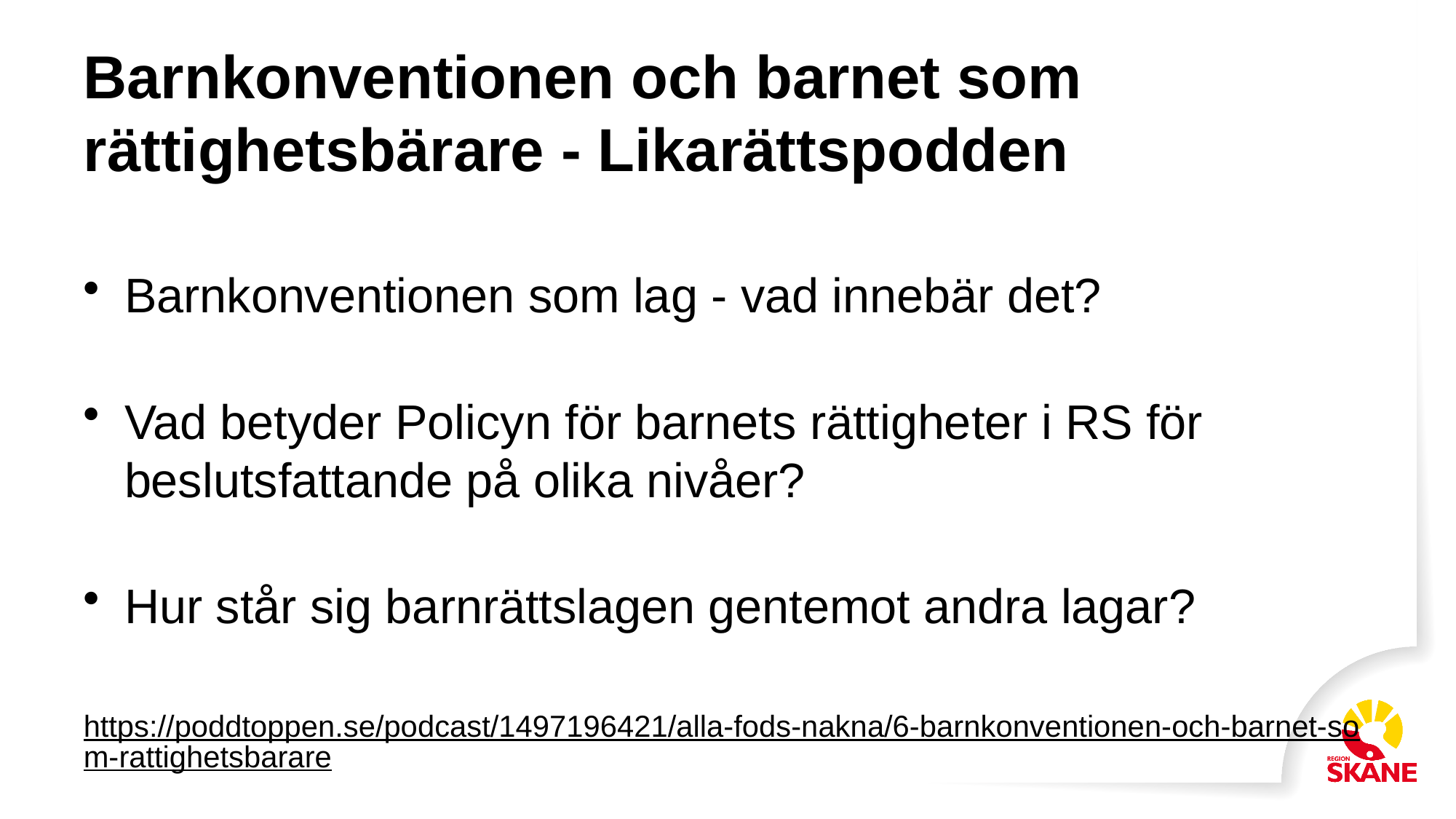

# Barnkonventionen och barnet som rättighetsbärare - Likarättspodden

Barnkonventionen som lag - vad innebär det?
Vad betyder Policyn för barnets rättigheter i RS för beslutsfattande på olika nivåer?
Hur står sig barnrättslagen gentemot andra lagar?

https://poddtoppen.se/podcast/1497196421/alla-fods-nakna/6-barnkonventionen-och-barnet-som-rattighetsbarare